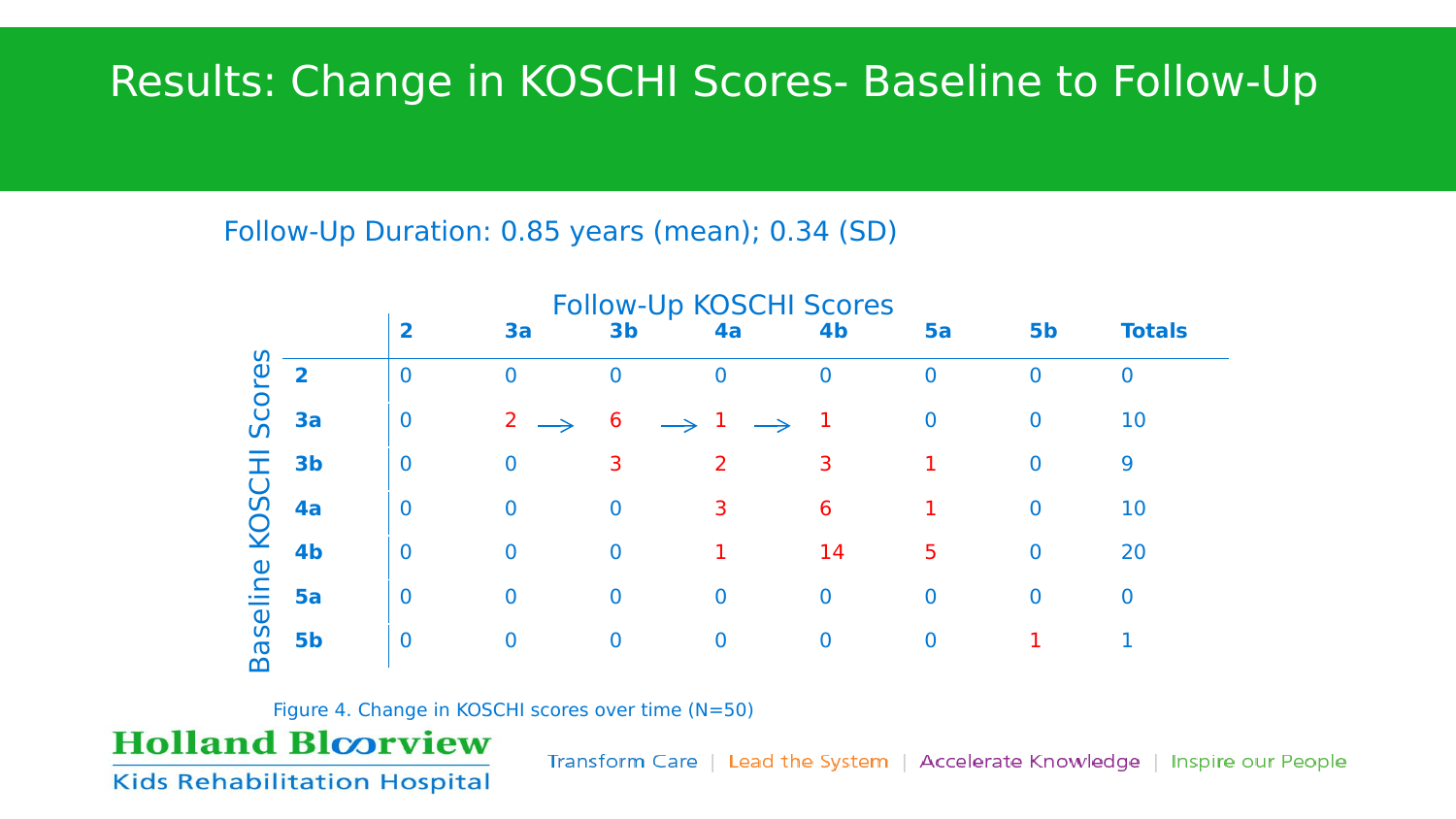

# Results: Change in KOSCHI Scores- Baseline to Follow-Up
Follow-Up Duration: 0.85 years (mean); 0.34 (SD)
Follow-Up KOSCHI Scores
|  | 2 | 3a | 3b | 4a | 4b | 5a | 5b | Totals |
| --- | --- | --- | --- | --- | --- | --- | --- | --- |
| 2 | 0 | 0 | 0 | 0 | 0 | 0 | 0 | 0 |
| 3a | 0 | 2 | 6 | 1 | 1 | 0 | 0 | 10 |
| 3b | 0 | 0 | 3 | 2 | 3 | 1 | 0 | 9 |
| 4a | 0 | 0 | 0 | 3 | 6 | 1 | 0 | 10 |
| 4b | 0 | 0 | 0 | 1 | 14 | 5 | 0 | 20 |
| 5a | 0 | 0 | 0 | 0 | 0 | 0 | 0 | 0 |
| 5b | 0 | 0 | 0 | 0 | 0 | 0 | 1 | 1 |
Baseline KOSCHI Scores
Figure 4. Change in KOSCHI scores over time (N=50)